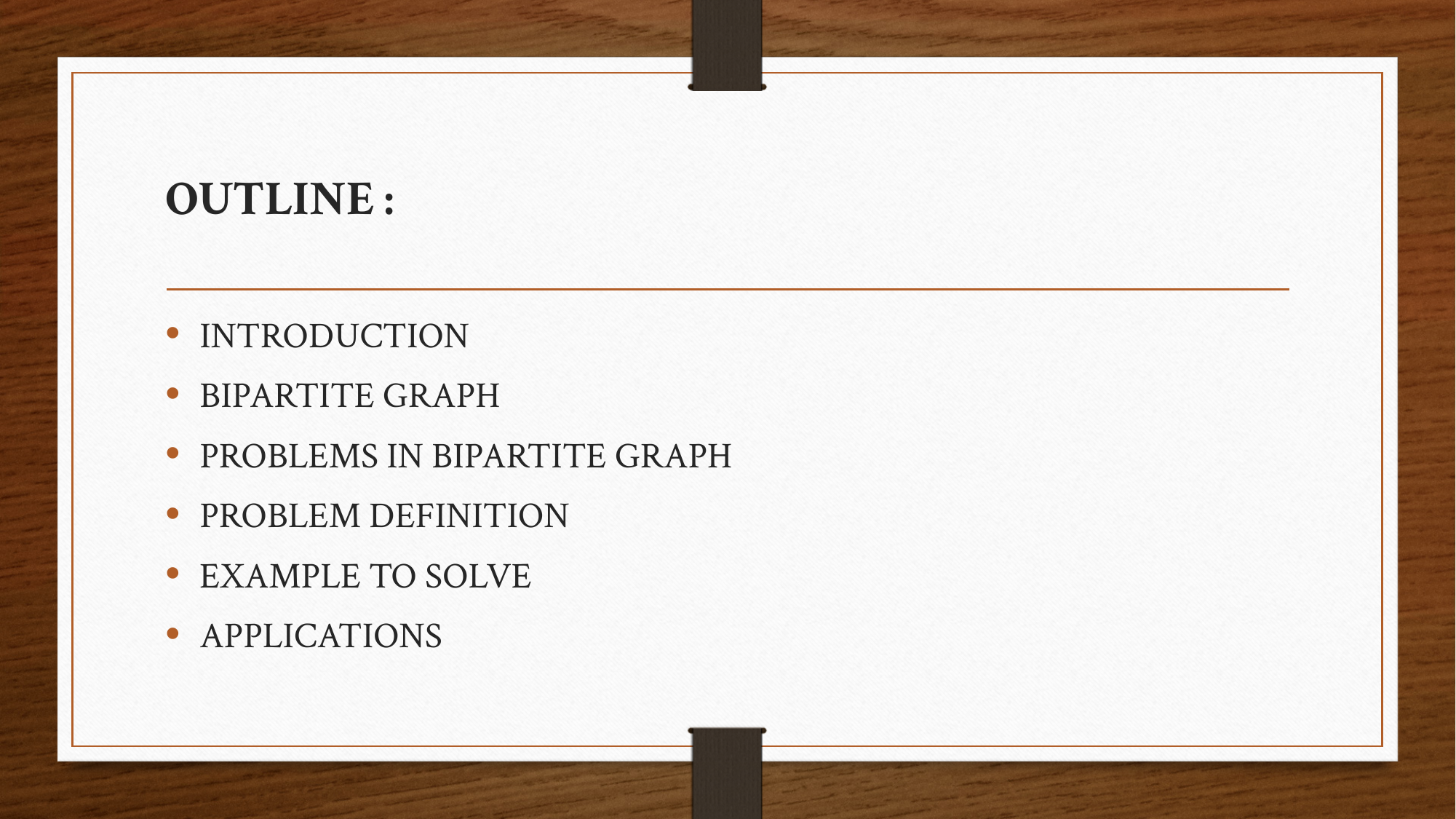

# OUTLINE :
INTRODUCTION
BIPARTITE GRAPH
PROBLEMS IN BIPARTITE GRAPH
PROBLEM DEFINITION
EXAMPLE TO SOLVE
APPLICATIONS